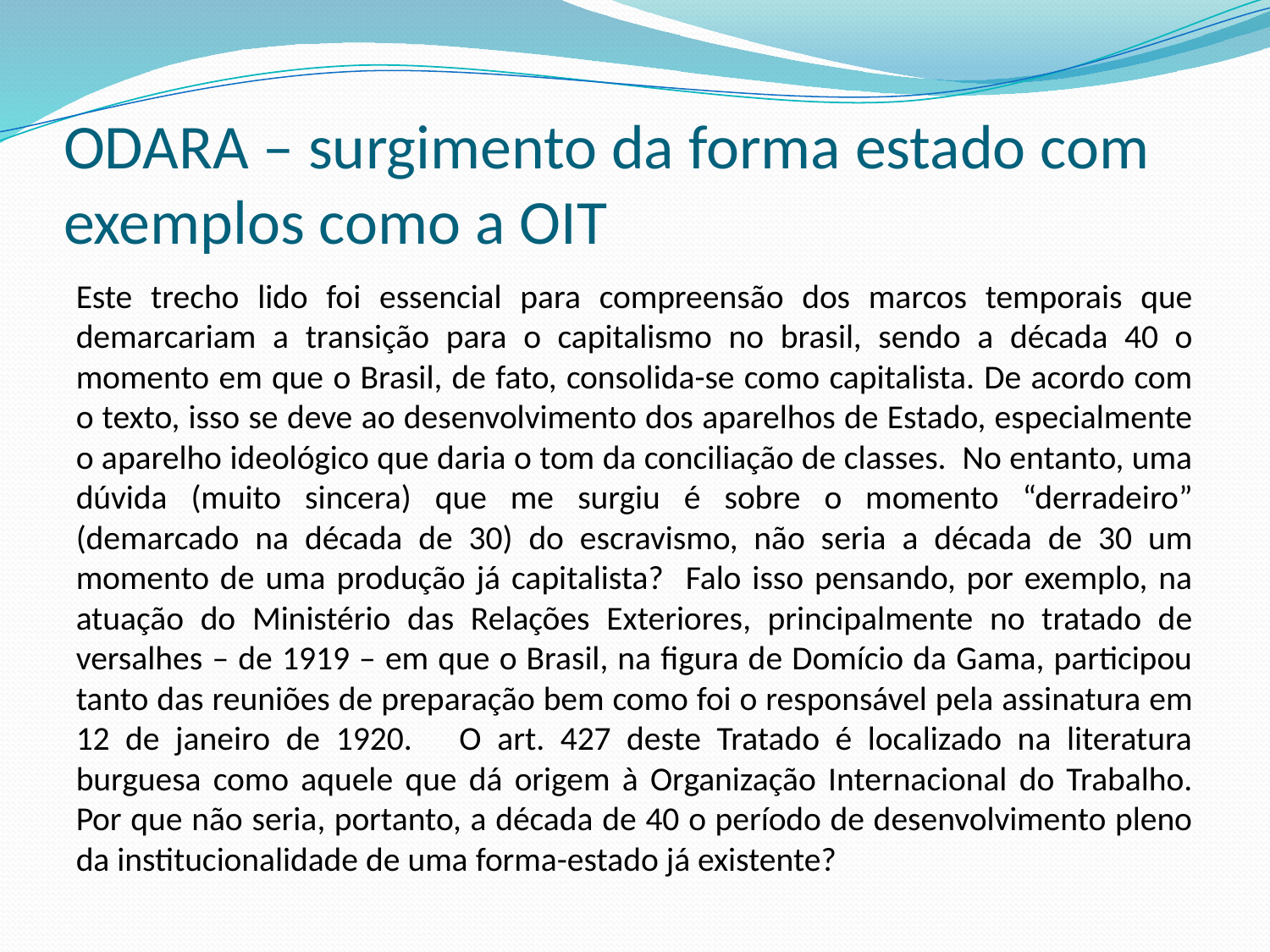

# ODARA – surgimento da forma estado com exemplos como a OIT
Este trecho lido foi essencial para compreensão dos marcos temporais que demarcariam a transição para o capitalismo no brasil, sendo a década 40 o momento em que o Brasil, de fato, consolida-se como capitalista. De acordo com o texto, isso se deve ao desenvolvimento dos aparelhos de Estado, especialmente o aparelho ideológico que daria o tom da conciliação de classes.  No entanto, uma dúvida (muito sincera) que me surgiu é sobre o momento “derradeiro” (demarcado na década de 30) do escravismo, não seria a década de 30 um momento de uma produção já capitalista?  Falo isso pensando, por exemplo, na atuação do Ministério das Relações Exteriores, principalmente no tratado de versalhes – de 1919 – em que o Brasil, na figura de Domício da Gama, participou tanto das reuniões de preparação bem como foi o responsável pela assinatura em 12 de janeiro de 1920.   O art. 427 deste Tratado é localizado na literatura burguesa como aquele que dá origem à Organização Internacional do Trabalho. Por que não seria, portanto, a década de 40 o período de desenvolvimento pleno da institucionalidade de uma forma-estado já existente?